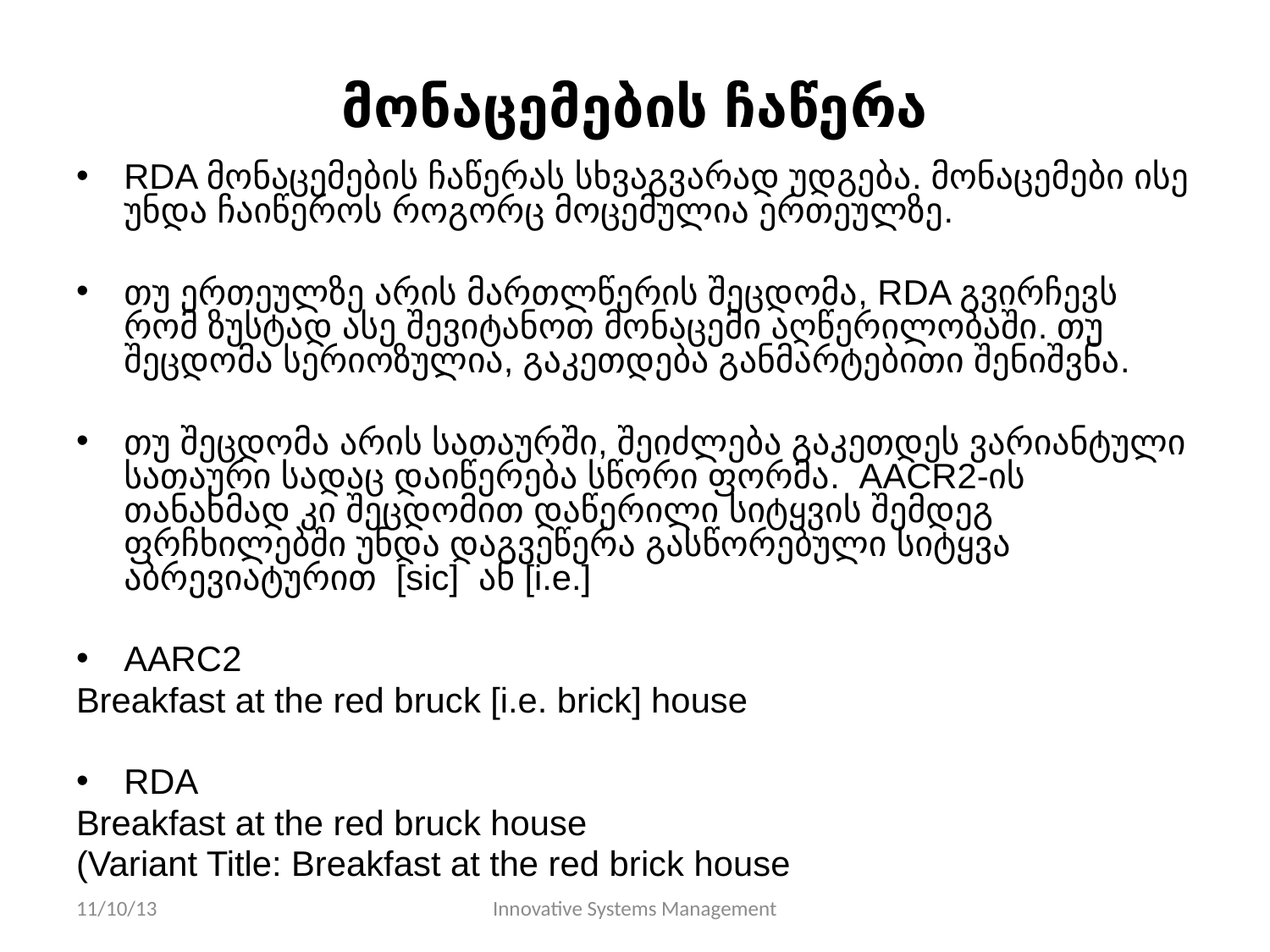

# მონაცემების ჩაწერა
RDA მონაცემების ჩაწერას სხვაგვარად უდგება. მონაცემები ისე უნდა ჩაიწეროს როგორც მოცემულია ერთეულზე.

თუ ერთეულზე არის მართლწერის შეცდომა, RDA გვირჩევს რომ ზუსტად ასე შევიტანოთ მონაცემი აღწერილობაში. თუ შეცდომა სერიოზულია, გაკეთდება განმარტებითი შენიშვნა.

თუ შეცდომა არის სათაურში, შეიძლება გაკეთდეს ვარიანტული სათაური სადაც დაიწერება სწორი ფორმა.  AACR2-ის თანახმად კი შეცდომით დაწერილი სიტყვის შემდეგ ფრჩხილებში უნდა დაგვეწერა გასწორებული სიტყვა აბრევიატურით  [sic]  ან [i.e.]

AARC2
Breakfast at the red bruck [i.e. brick] house

RDA
Breakfast at the red bruck house
(Variant Title: Breakfast at the red brick house
11/10/13
Innovative Systems Management